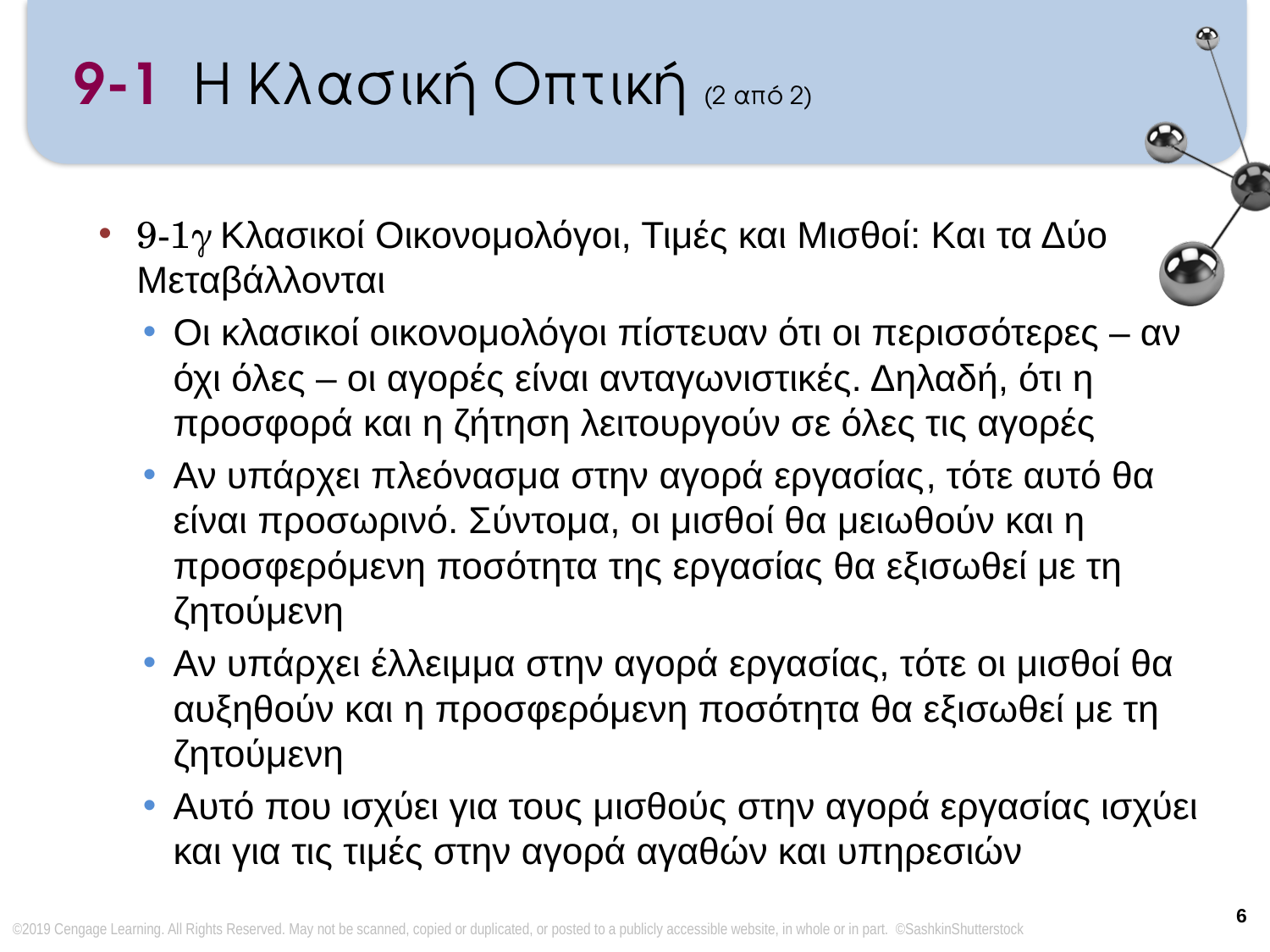

# 9-1  Η Κλασική Οπτική (2 από 2)
9-1γ Κλασικοί Οικονομολόγοι, Τιμές και Μισθοί: Και τα Δύο Μεταβάλλονται
Οι κλασικοί οικονομολόγοι πίστευαν ότι οι περισσότερες – αν όχι όλες – οι αγορές είναι ανταγωνιστικές. Δηλαδή, ότι η προσφορά και η ζήτηση λειτουργούν σε όλες τις αγορές
Αν υπάρχει πλεόνασμα στην αγορά εργασίας, τότε αυτό θα είναι προσωρινό. Σύντομα, οι μισθοί θα μειωθούν και η προσφερόμενη ποσότητα της εργασίας θα εξισωθεί με τη ζητούμενη
Αν υπάρχει έλλειμμα στην αγορά εργασίας, τότε οι μισθοί θα αυξηθούν και η προσφερόμενη ποσότητα θα εξισωθεί με τη ζητούμενη
Αυτό που ισχύει για τους μισθούς στην αγορά εργασίας ισχύει και για τις τιμές στην αγορά αγαθών και υπηρεσιών

6